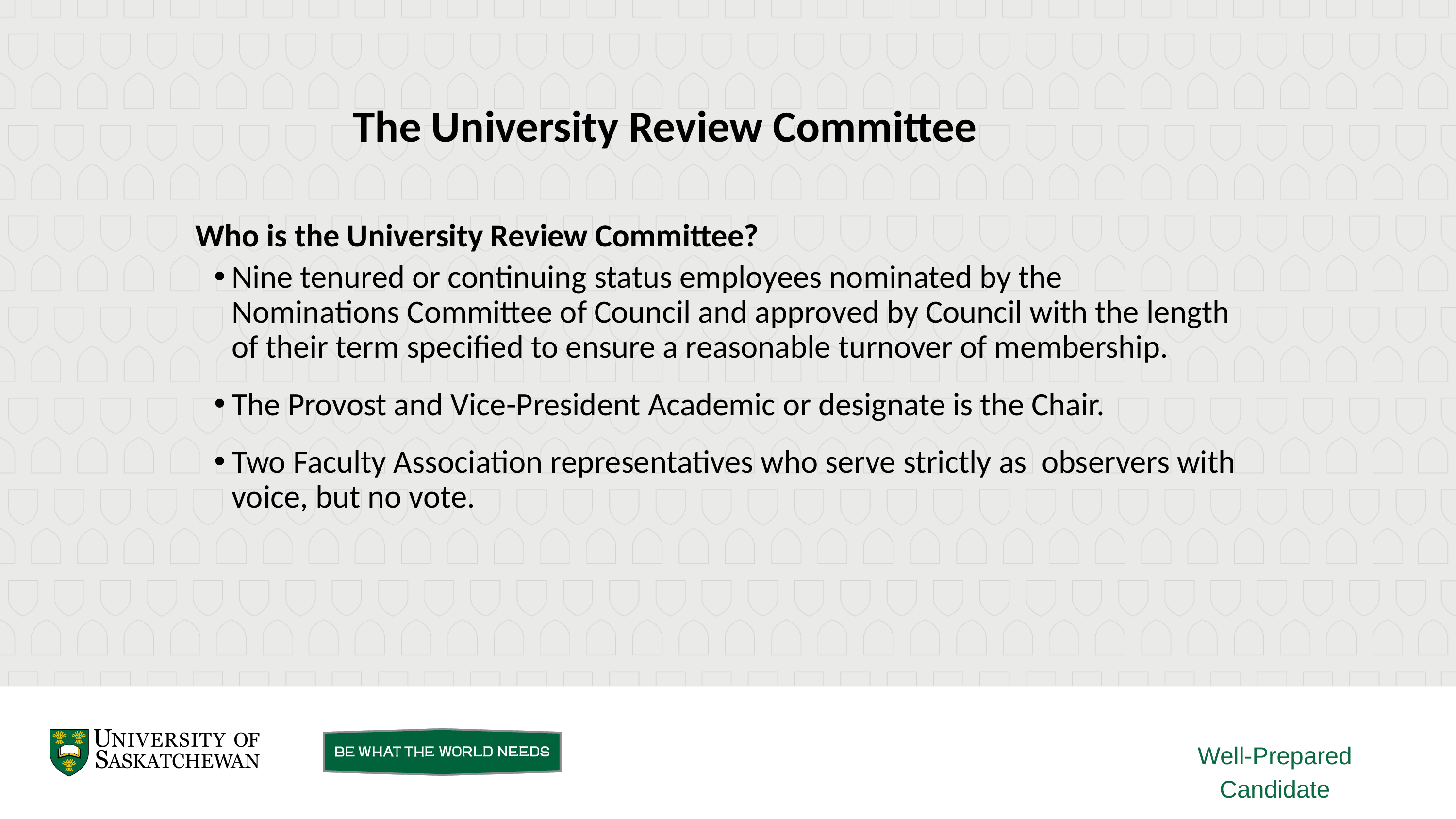

The University Review Committee
Who is the University Review Committee?
Nine tenured or continuing status employees nominated by the Nominations Committee of Council and approved by Council with the length of their term specified to ensure a reasonable turnover of membership.
The Provost and Vice-President Academic or designate is the Chair.
Two Faculty Association representatives who serve strictly as  observers with voice, but no vote.

Well-Prepared Candidate